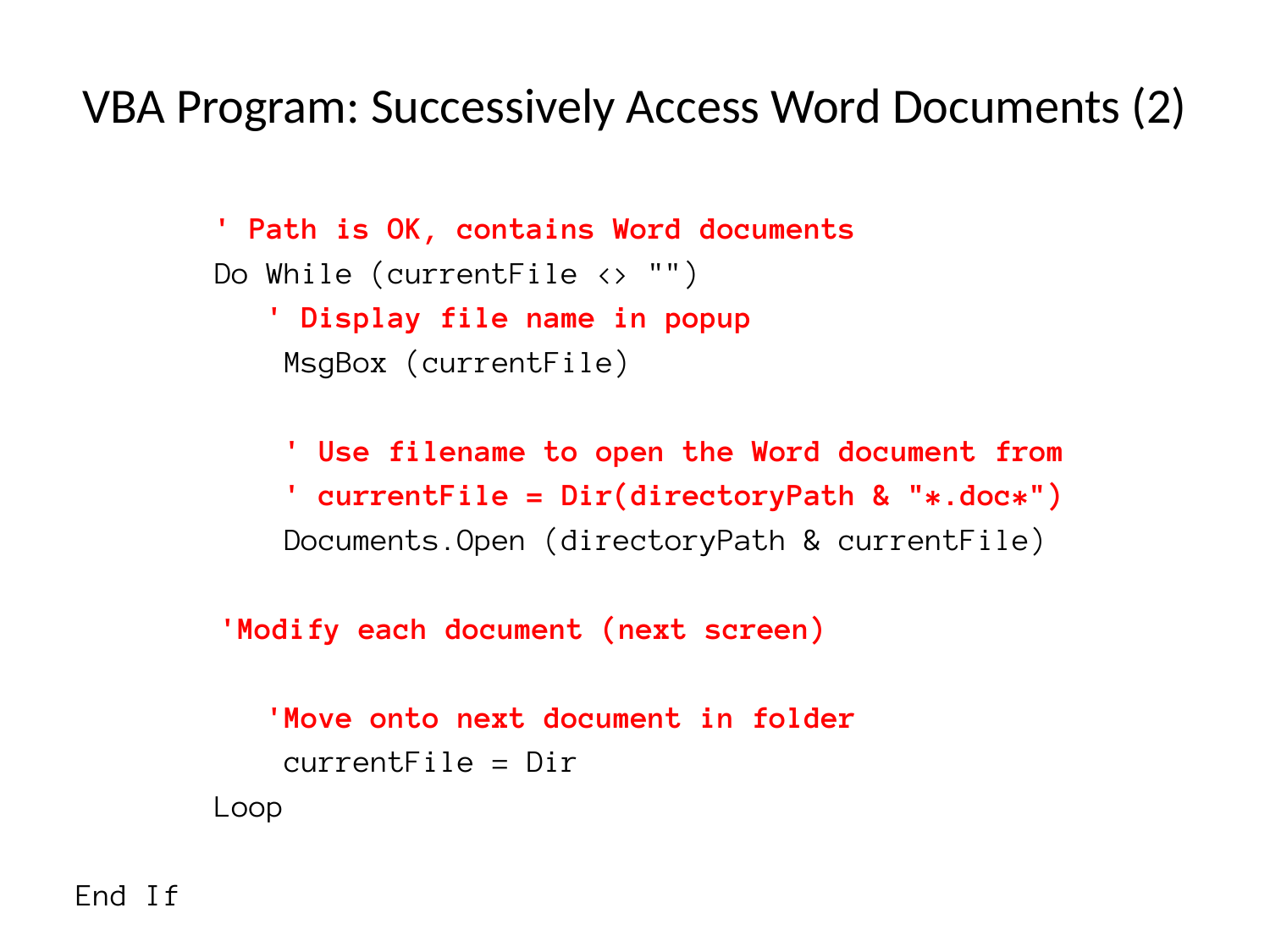

# VBA Program: Successively Access Word Documents (2)
        ' Path is OK, contains Word documents
        Do While (currentFile <> "")
           ' Display file name in popup
            MsgBox (currentFile)

            ' Use filename to open the Word document from
            ' currentFile = Dir(directoryPath & "*.doc*")
            Documents.Open (directoryPath & currentFile)

	 'Modify each document (next screen)

           'Move onto next document in folder
            currentFile = Dir
        Loop

End If